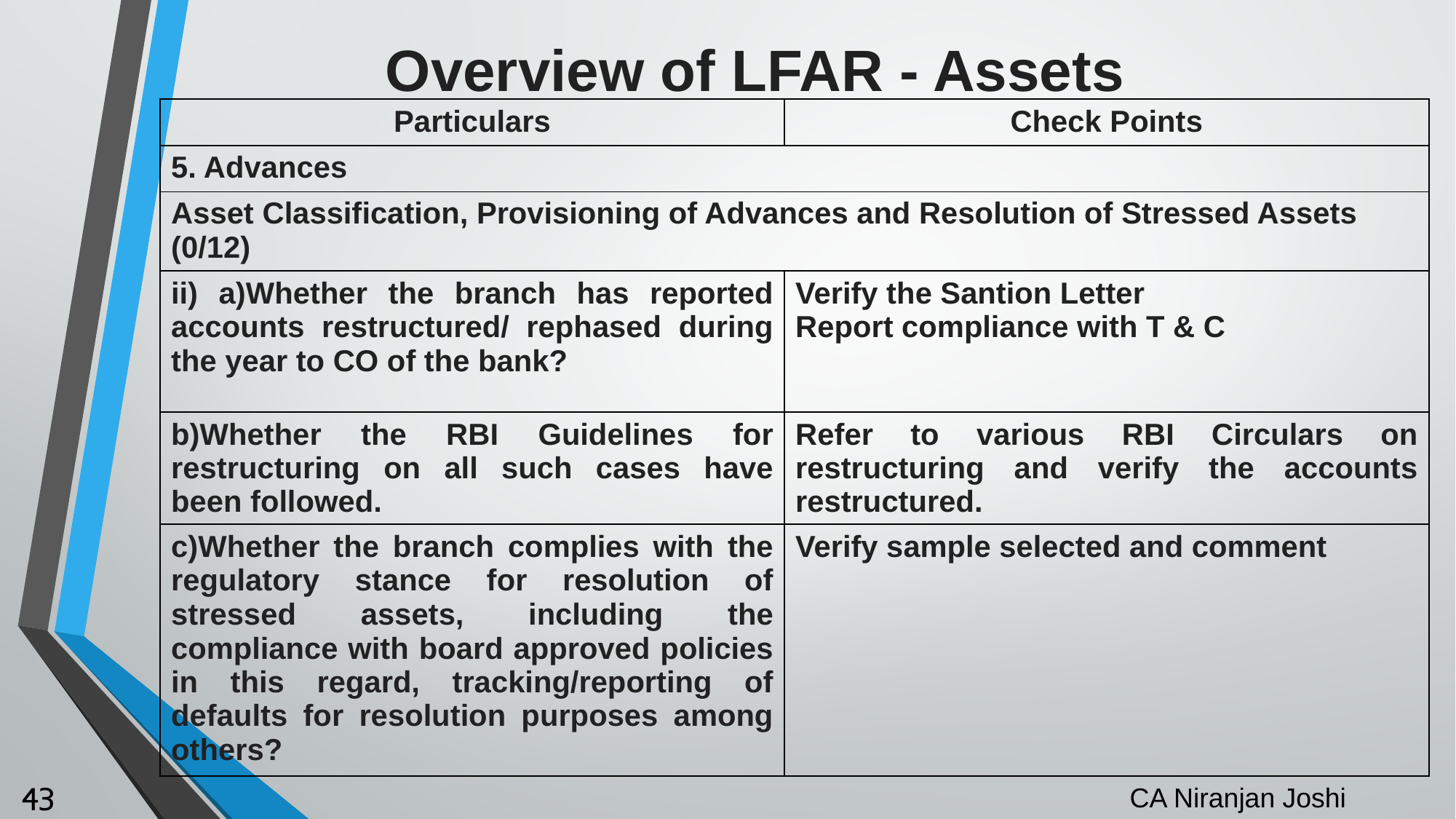

# Overview of LFAR - Assets
| Particulars | Check Points |
| --- | --- |
| 5. Advances |  |
| Asset Classification, Provisioning of Advances and Resolution of Stressed Assets (0/12) |  |
| ii) a)Whether the branch has reported accounts restructured/ rephased during the year to CO of the bank? | Verify the Santion Letter Report compliance with T & C |
| b)Whether the RBI Guidelines for restructuring on all such cases have been followed. | Refer to various RBI Circulars on restructuring and verify the accounts restructured. |
| c)Whether the branch complies with the regulatory stance for resolution of stressed assets, including the compliance with board approved policies in this regard, tracking/reporting of defaults for resolution purposes among others? | Verify sample selected and comment |
CA Niranjan Joshi
43